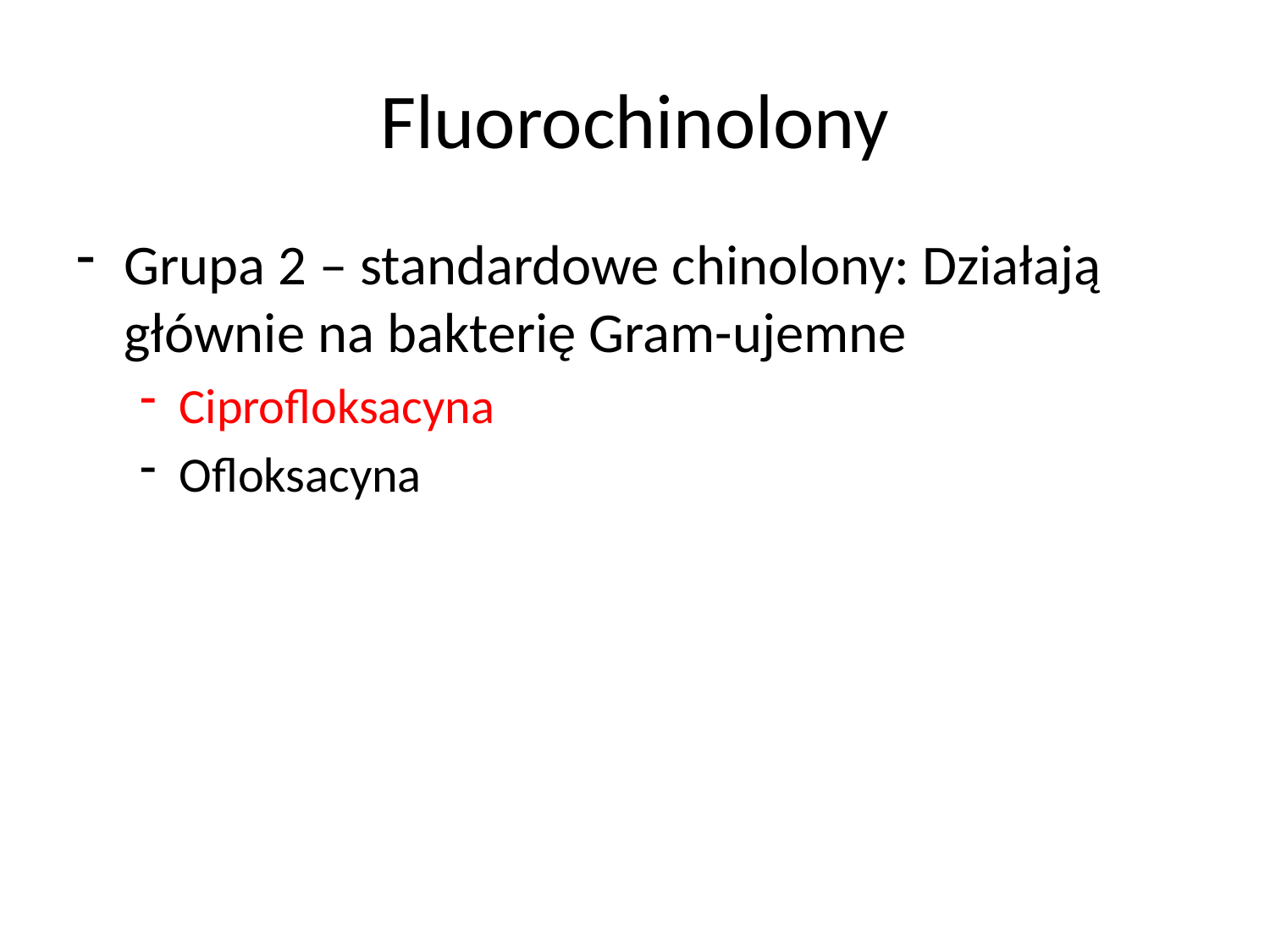

# Fluorochinolony
Grupa 2 – standardowe chinolony: Działają głównie na bakterię Gram-ujemne
Ciprofloksacyna
Ofloksacyna